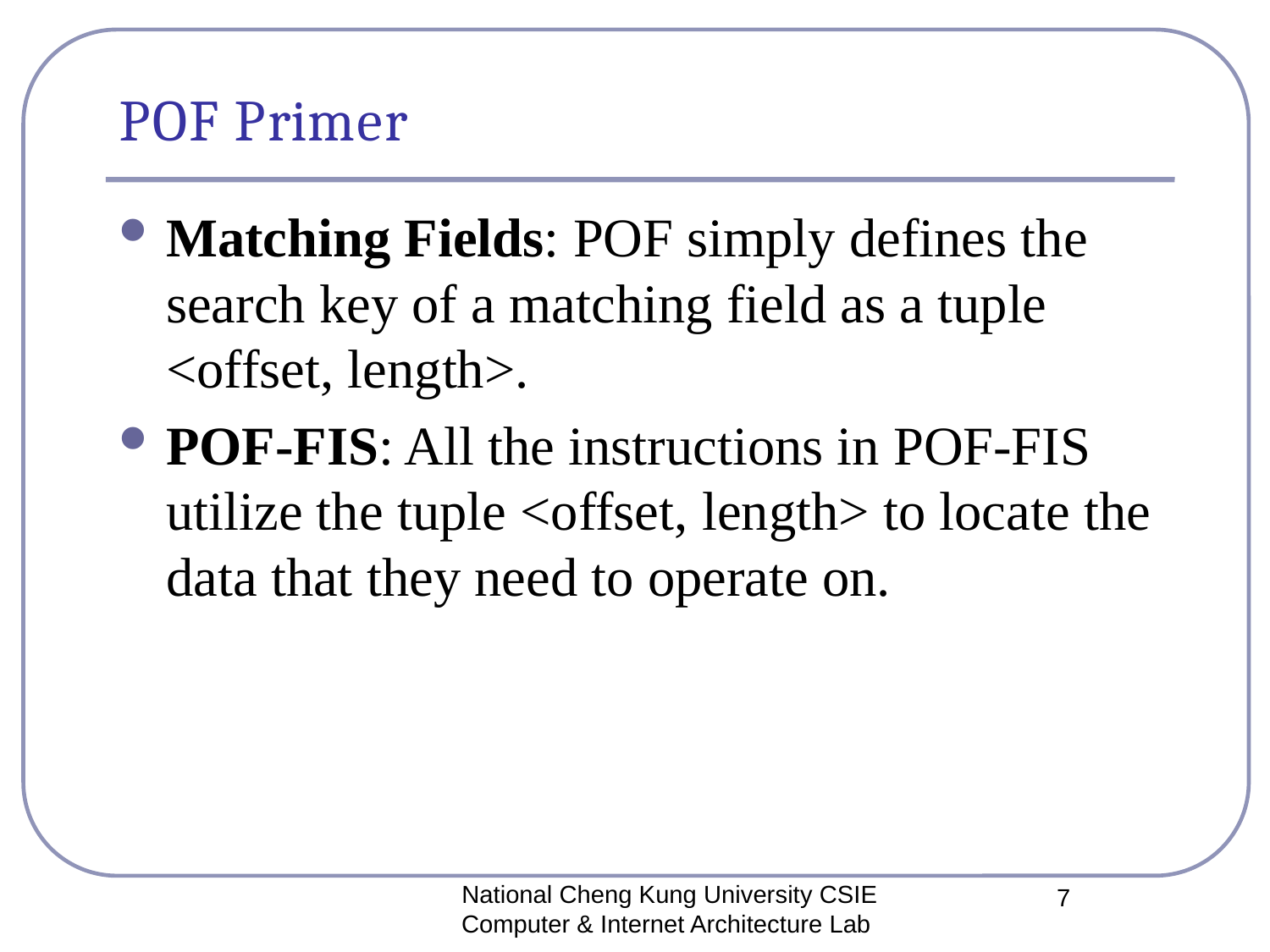

# POF Primer
Matching Fields: POF simply defines the search key of a matching field as a tuple <offset, length>.
POF-FIS: All the instructions in POF-FIS utilize the tuple <offset, length> to locate the data that they need to operate on.
National Cheng Kung University CSIE Computer & Internet Architecture Lab
7